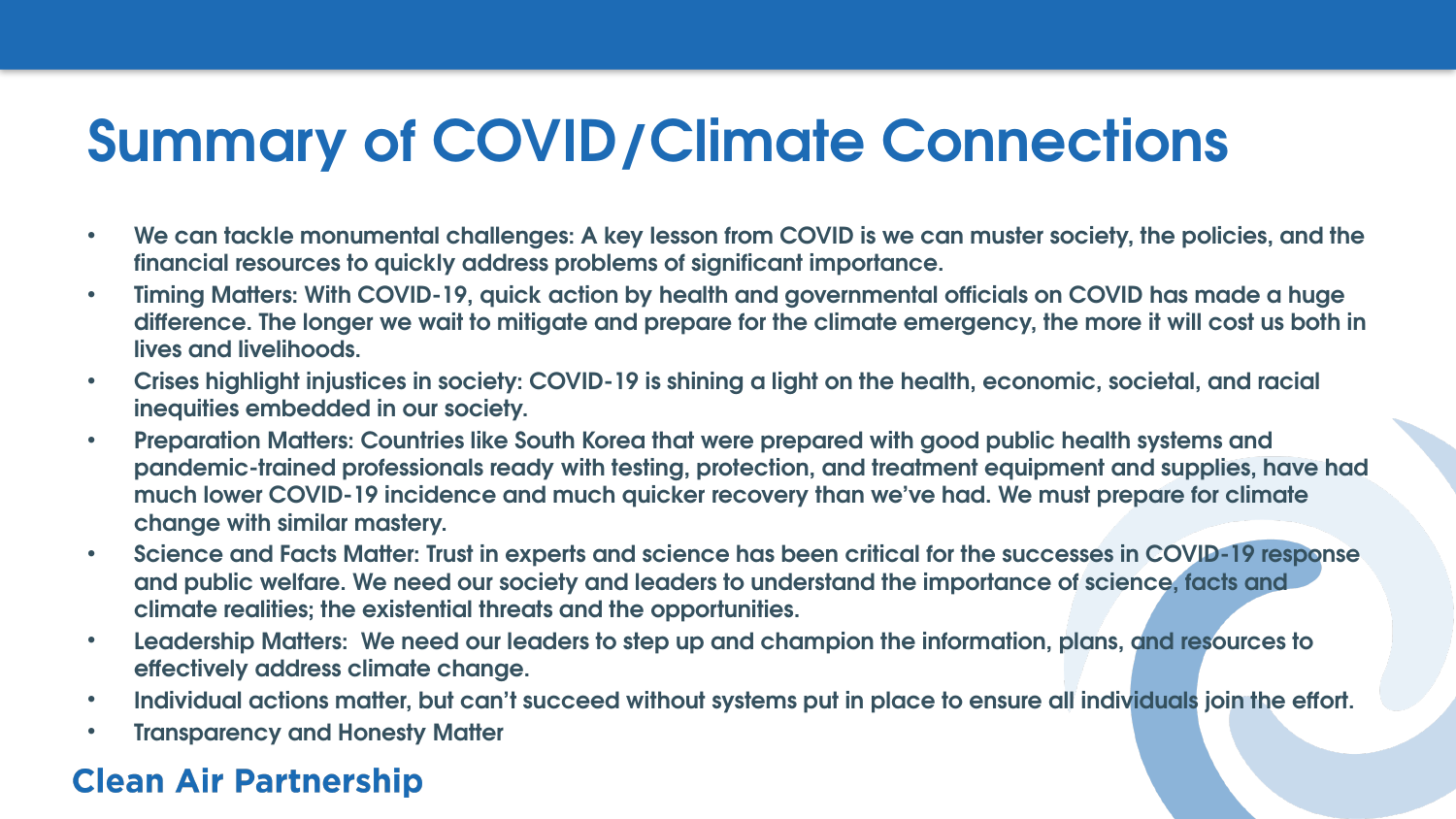

# Summary of COVID/Climate Connections
We can tackle monumental challenges: A key lesson from COVID is we can muster society, the policies, and the financial resources to quickly address problems of significant importance.
Timing Matters: With COVID-19, quick action by health and governmental officials on COVID has made a huge difference. The longer we wait to mitigate and prepare for the climate emergency, the more it will cost us both in lives and livelihoods.
Crises highlight injustices in society: COVID-19 is shining a light on the health, economic, societal, and racial inequities embedded in our society.
Preparation Matters: Countries like South Korea that were prepared with good public health systems and pandemic-trained professionals ready with testing, protection, and treatment equipment and supplies, have had much lower COVID-19 incidence and much quicker recovery than we’ve had. We must prepare for climate change with similar mastery.
Science and Facts Matter: Trust in experts and science has been critical for the successes in COVID-19 response and public welfare. We need our society and leaders to understand the importance of science, facts and climate realities; the existential threats and the opportunities.
Leadership Matters:  We need our leaders to step up and champion the information, plans, and resources to effectively address climate change.
Individual actions matter, but can’t succeed without systems put in place to ensure all individuals join the effort.
Transparency and Honesty Matter